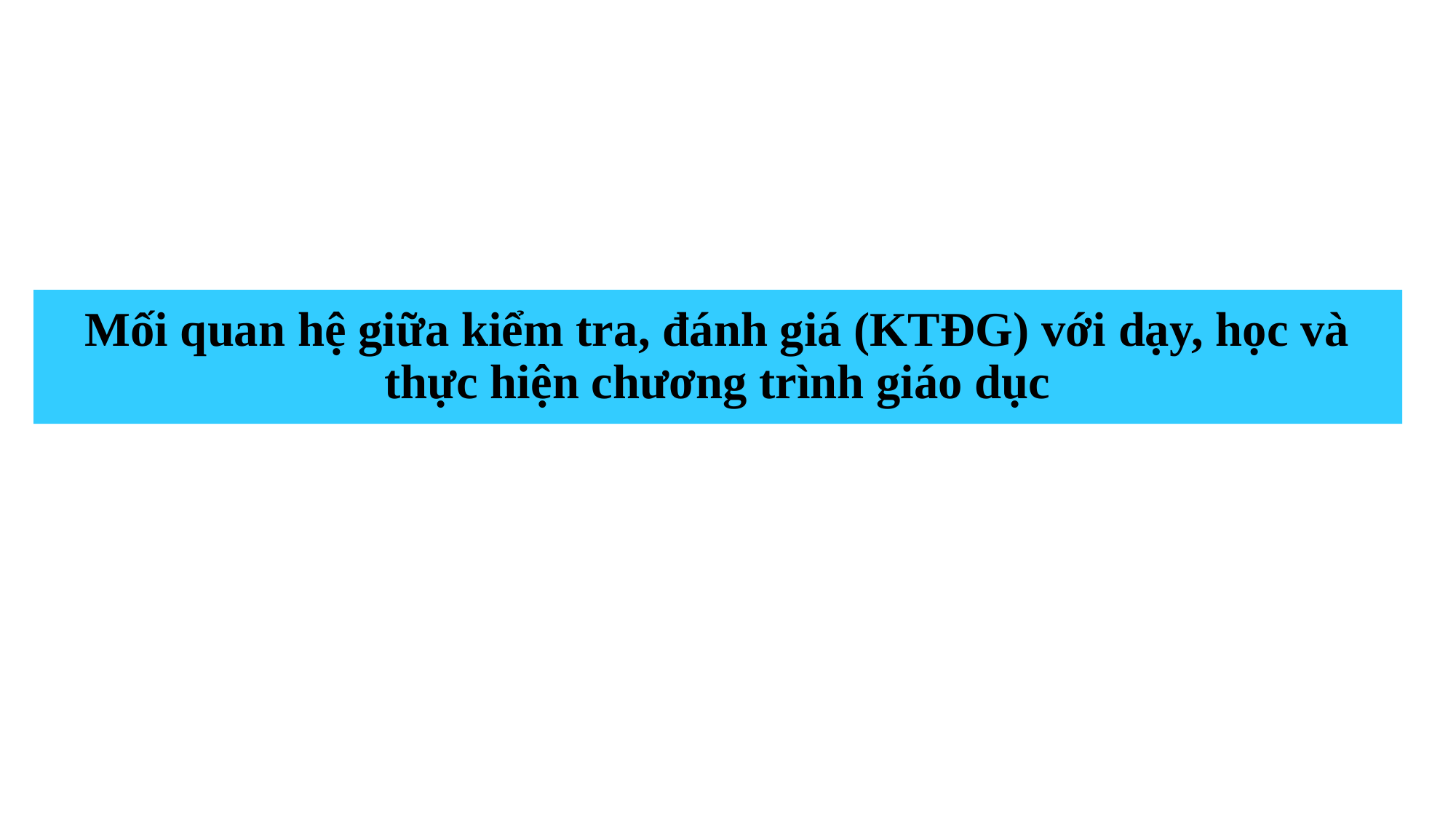

# Mối quan hệ giữa kiểm tra, đánh giá (KTĐG) với dạy, học và thực hiện chương trình giáo dục